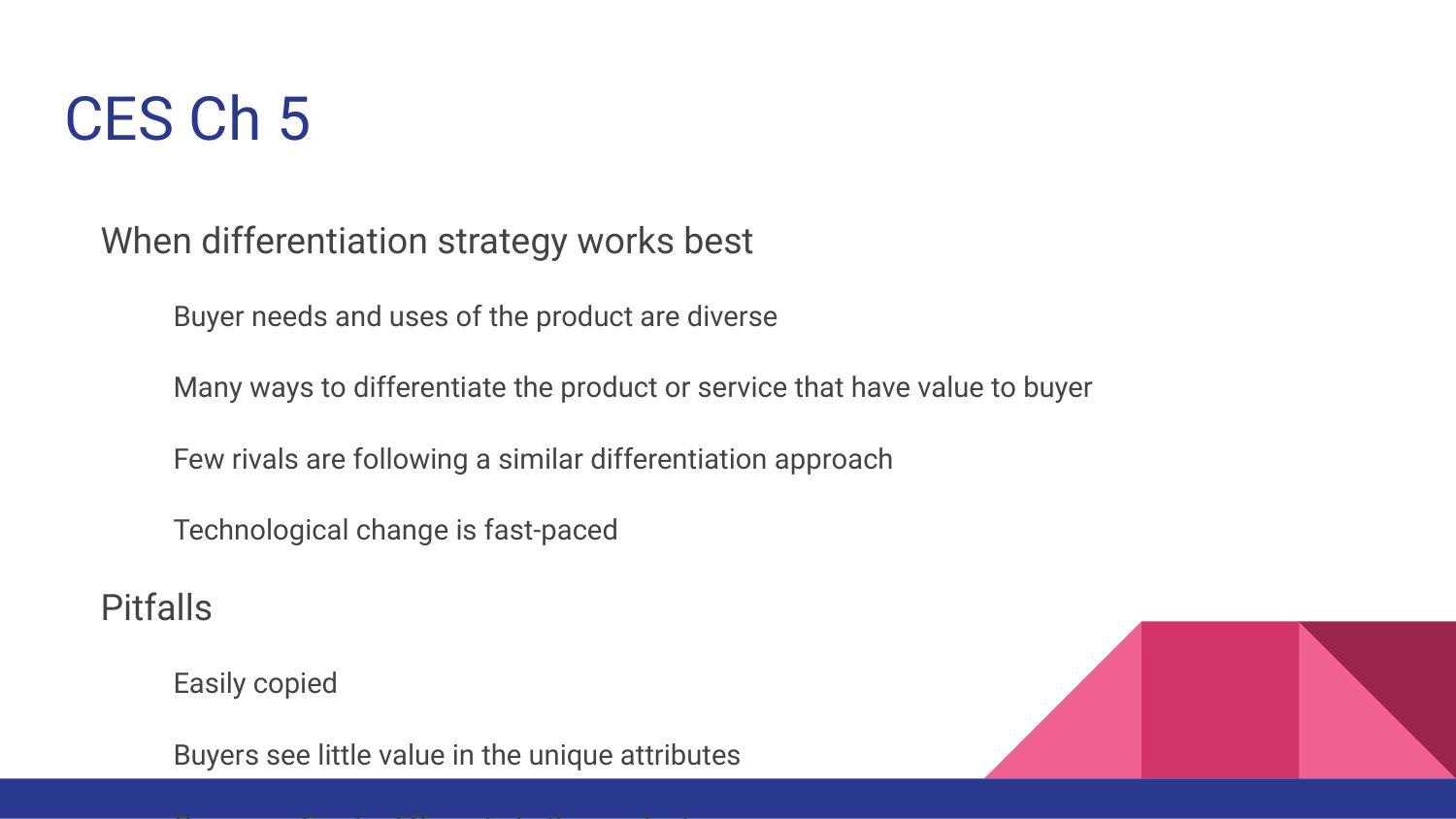

# CES Ch 5
When differentiation strategy works best
Buyer needs and uses of the product are diverse
Many ways to differentiate the product or service that have value to buyer
Few rivals are following a similar differentiation approach
Technological change is fast-paced
Pitfalls
Easily copied
Buyers see little value in the unique attributes
Overspending to differentiate the products